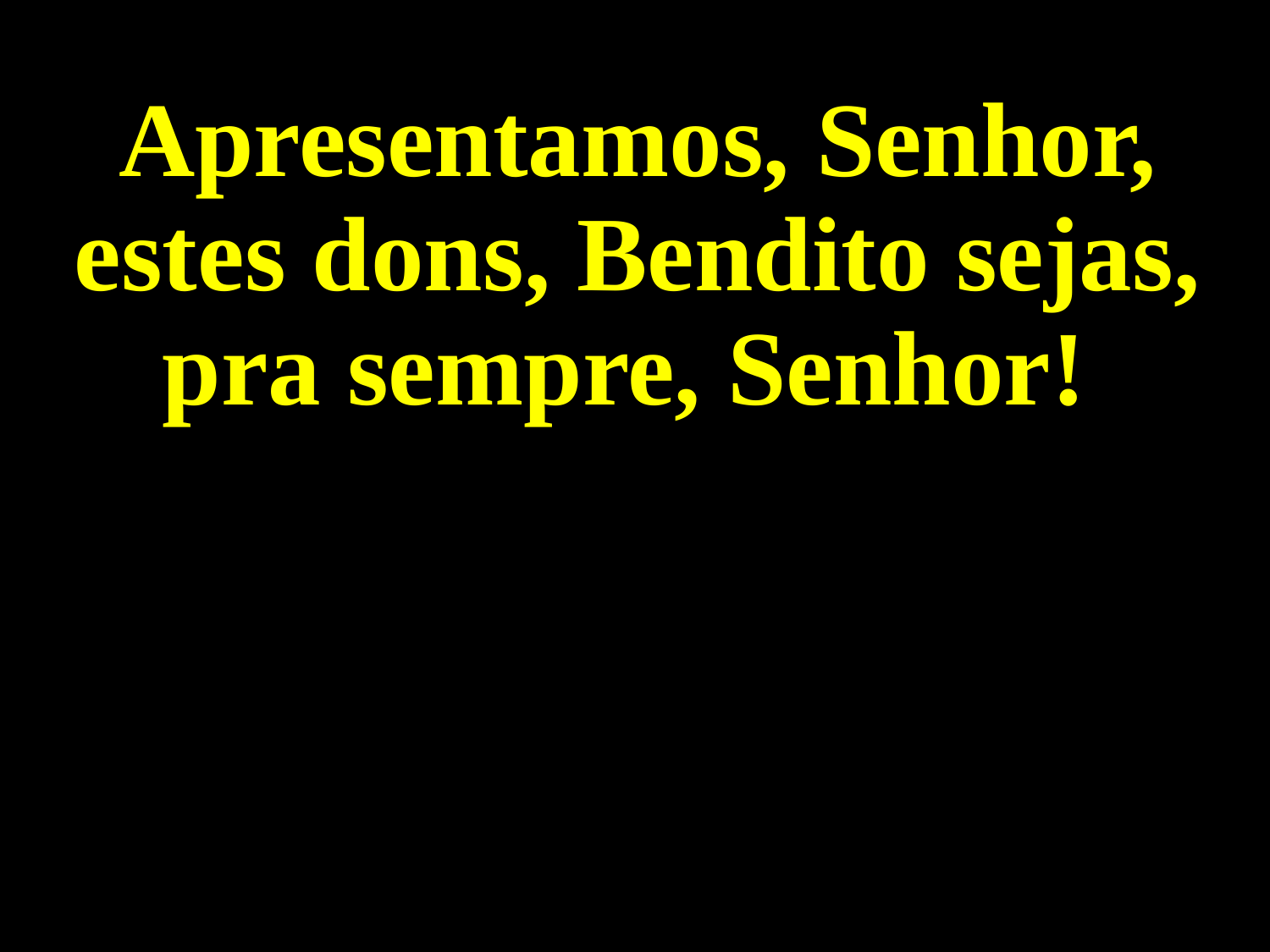

Apresentamos, Senhor, estes dons, Bendito sejas, pra sempre, Senhor!